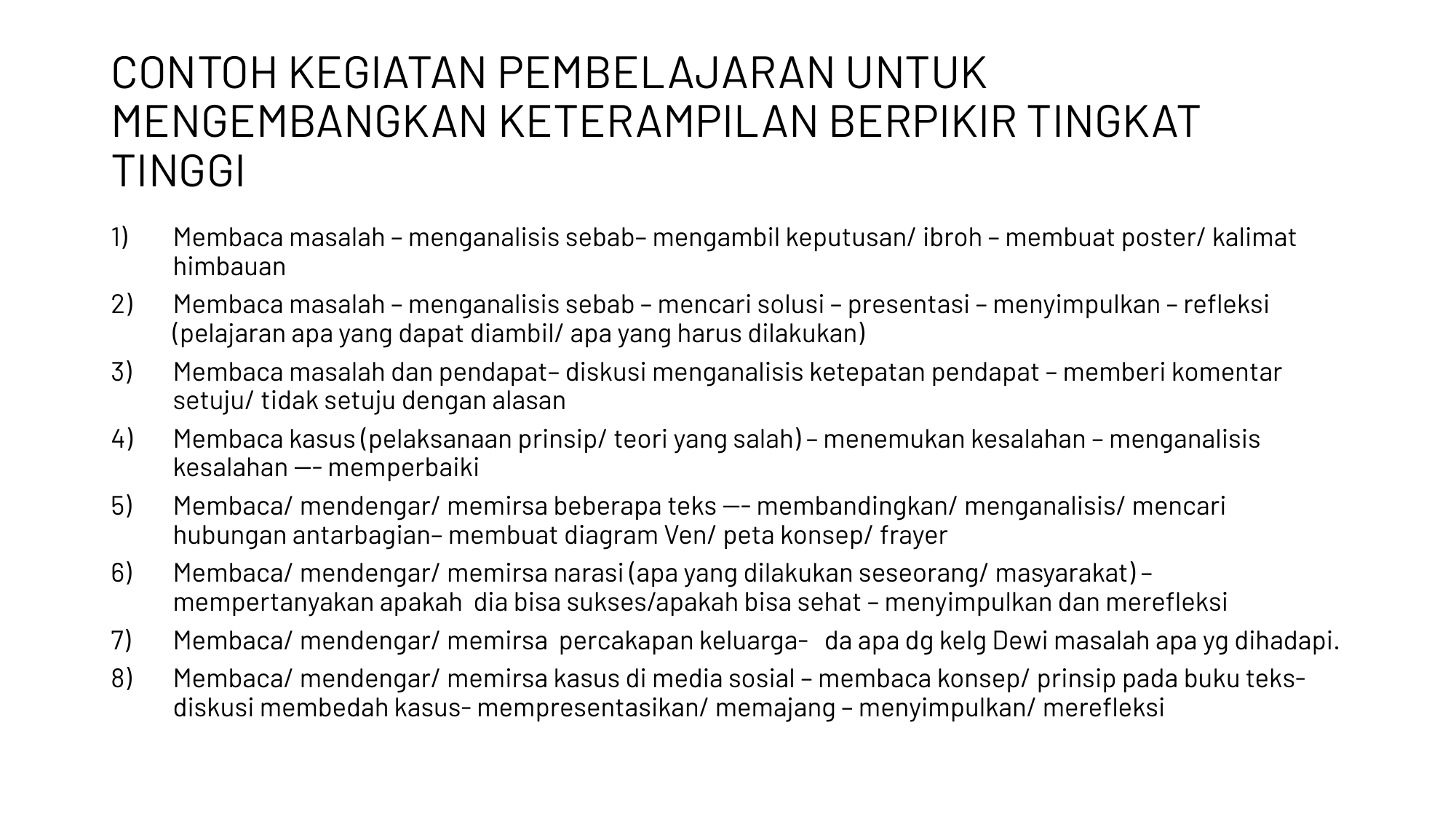

# CONTOH KEGIATAN PEMBELAJARAN UNTUK MENGEMBANGKAN KETERAMPILAN BERPIKIR TINGKAT TINGGI
Membaca masalah – menganalisis sebab– mengambil keputusan/ ibroh – membuat poster/ kalimat himbauan
Membaca masalah – menganalisis sebab – mencari solusi – presentasi – menyimpulkan – refleksi (pelajaran apa yang dapat diambil/ apa yang harus dilakukan)
Membaca masalah dan pendapat– diskusi menganalisis ketepatan pendapat – memberi komentar setuju/ tidak setuju dengan alasan
Membaca kasus (pelaksanaan prinsip/ teori yang salah) – menemukan kesalahan – menganalisis kesalahan --- memperbaiki
Membaca/ mendengar/ memirsa beberapa teks --- membandingkan/ menganalisis/ mencari hubungan antarbagian– membuat diagram Ven/ peta konsep/ frayer
Membaca/ mendengar/ memirsa narasi (apa yang dilakukan seseorang/ masyarakat) – mempertanyakan apakah  dia bisa sukses/apakah bisa sehat – menyimpulkan dan merefleksi
Membaca/ mendengar/ memirsa  percakapan keluarga-   da apa dg kelg Dewi masalah apa yg dihadapi.
Membaca/ mendengar/ memirsa kasus di media sosial – membaca konsep/ prinsip pada buku teks- diskusi membedah kasus- mempresentasikan/ memajang – menyimpulkan/ merefleksi